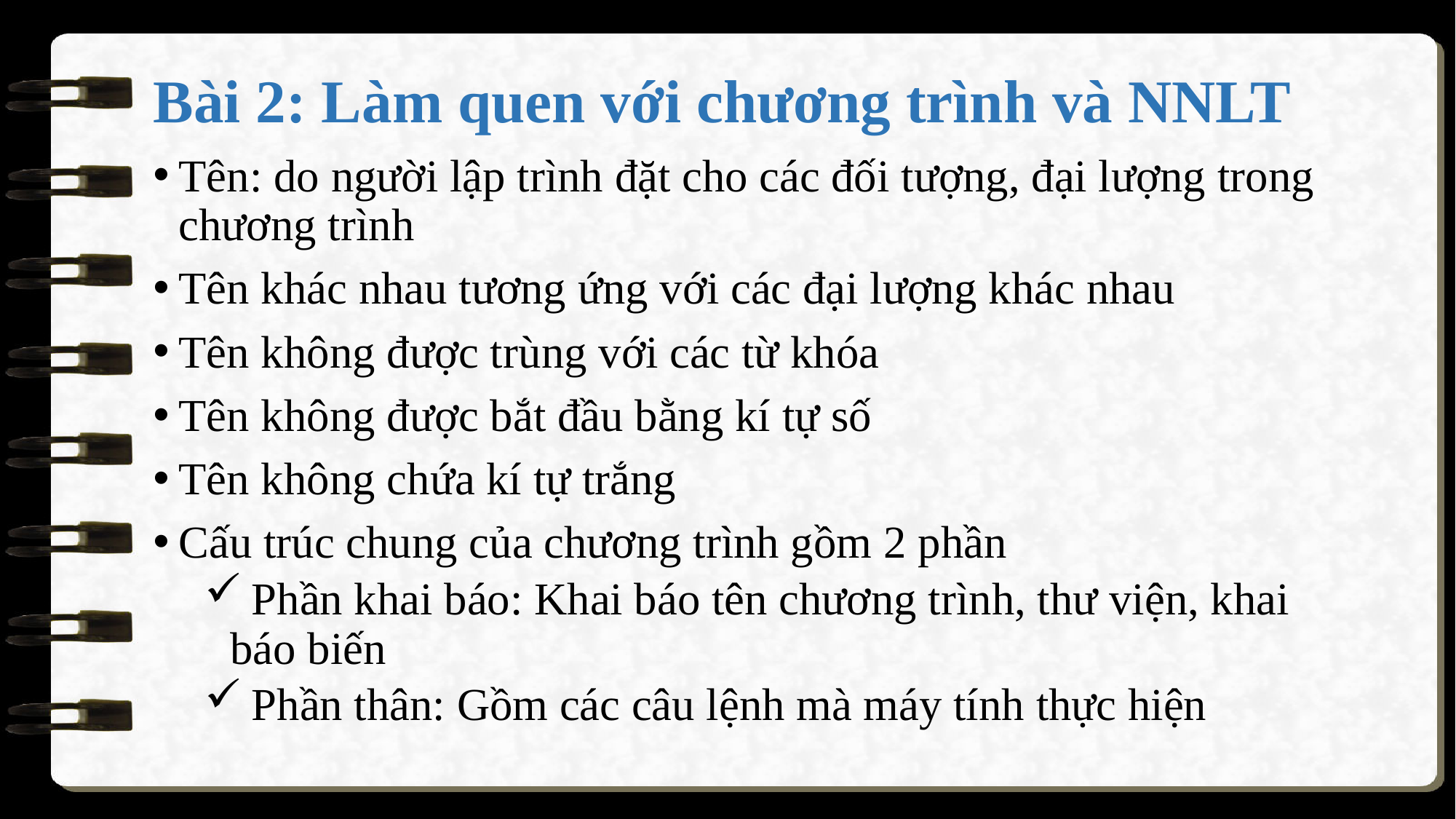

# Bài 2: Làm quen với chương trình và NNLT
Tên: do người lập trình đặt cho các đối tượng, đại lượng trong chương trình
Tên khác nhau tương ứng với các đại lượng khác nhau
Tên không được trùng với các từ khóa
Tên không được bắt đầu bằng kí tự số
Tên không chứa kí tự trắng
Cấu trúc chung của chương trình gồm 2 phần
 Phần khai báo: Khai báo tên chương trình, thư viện, khai báo biến
 Phần thân: Gồm các câu lệnh mà máy tính thực hiện